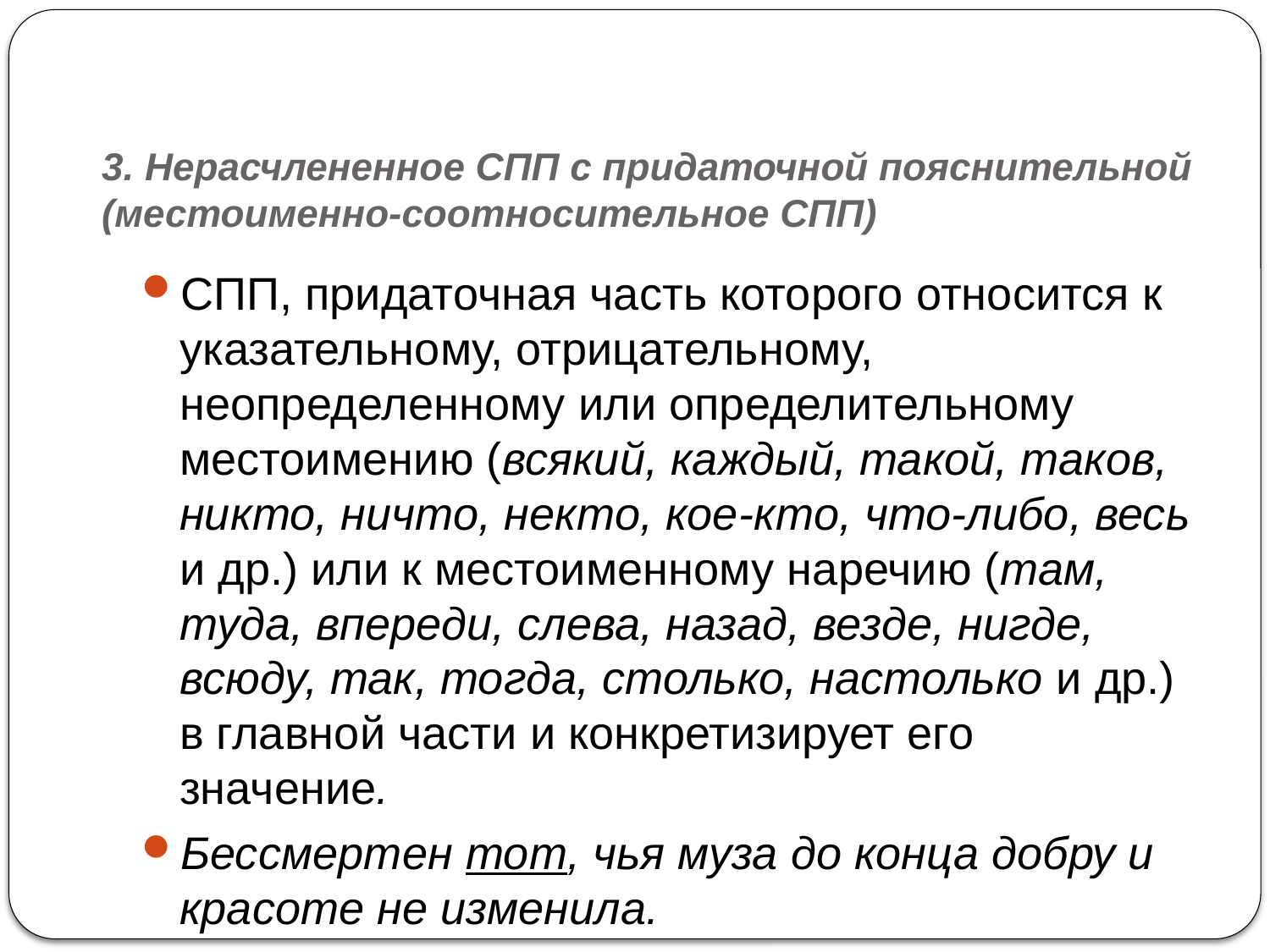

# 3. Нерасчлененное СПП с придаточной пояснительной (местоименно-соотносительное СПП)
СПП, придаточная часть которого относится к указательному, отрицательному, неопределенному или определительному местоимению (всякий, каждый, такой, таков, никто, ничто, некто, кое-кто, что-либо, весь и др.) или к местоименному наречию (там, туда, впереди, слева, назад, везде, нигде, всюду, так, тогда, столько, настолько и др.) в главной части и конкретизирует его значение.
Бессмертен тот, чья муза до конца добру и красоте не изменила.